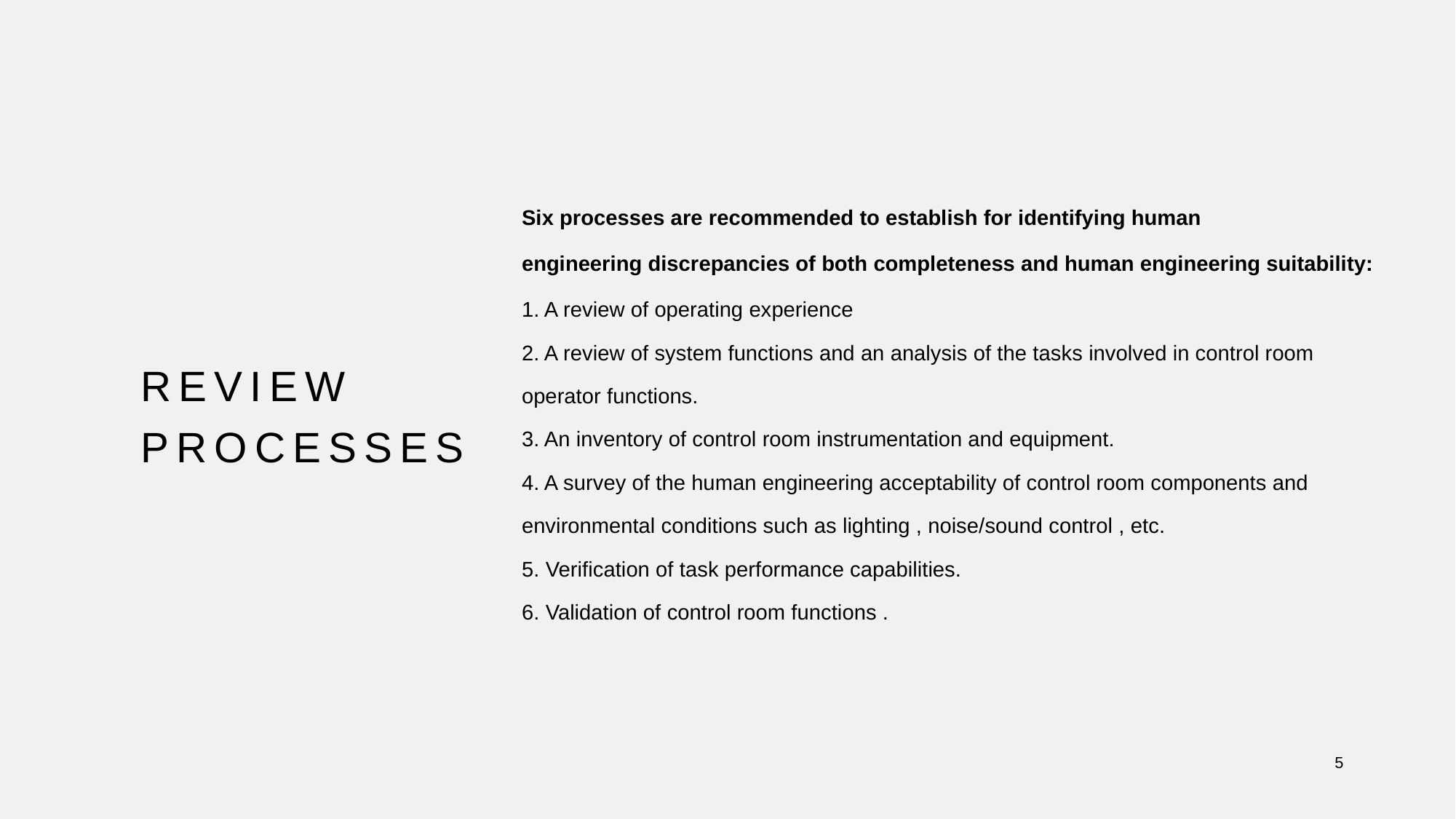

Six processes are recommended to establish for identifying human
engineering discrepancies of both completeness and human engineering suitability:
1. A review of operating experience
2. A review of system functions and an analysis of the tasks involved in control room
operator functions.
3. An inventory of control room instrumentation and equipment.
4. A survey of the human engineering acceptability of control room components and
environmental conditions such as lighting , noise/sound control , etc.
5. Verification of task performance capabilities.
6. Validation of control room functions .
# REVIEW PROCESSES
5